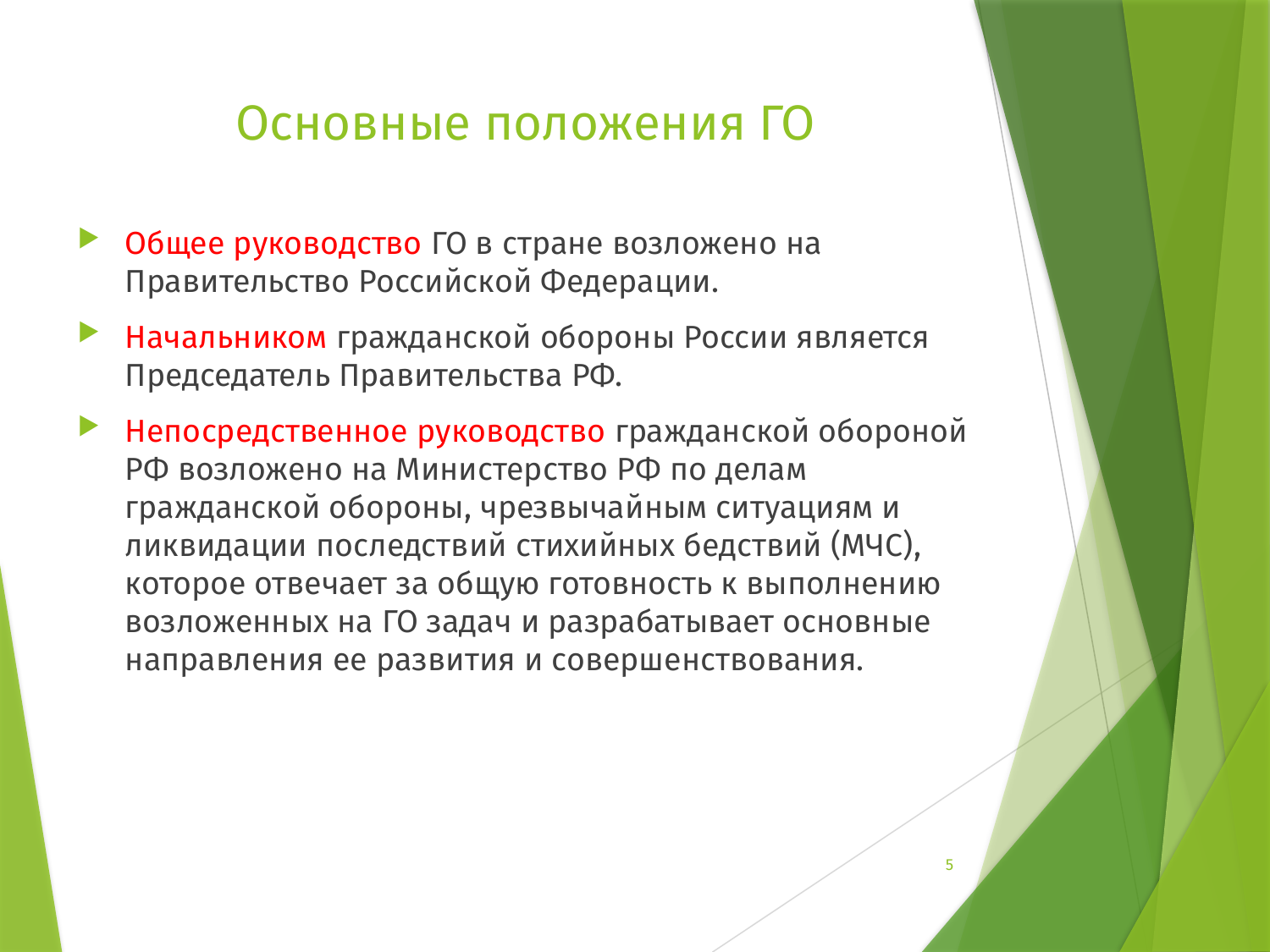

# Основные положения ГО
Общее руководство ГО в стране возложено на Правительство Российской Федерации.
Начальником гражданской обороны России является Председатель Правительства РФ.
Непосредственное руководство гражданской обороной РФ возложено на Министерство РФ по делам гражданской обороны, чрезвычайным ситуациям и ликвидации последствий стихийных бедствий (МЧС), которое отвечает за общую готовность к выполнению возложенных на ГО задач и разрабатывает основные направления ее развития и совершенствования.
5